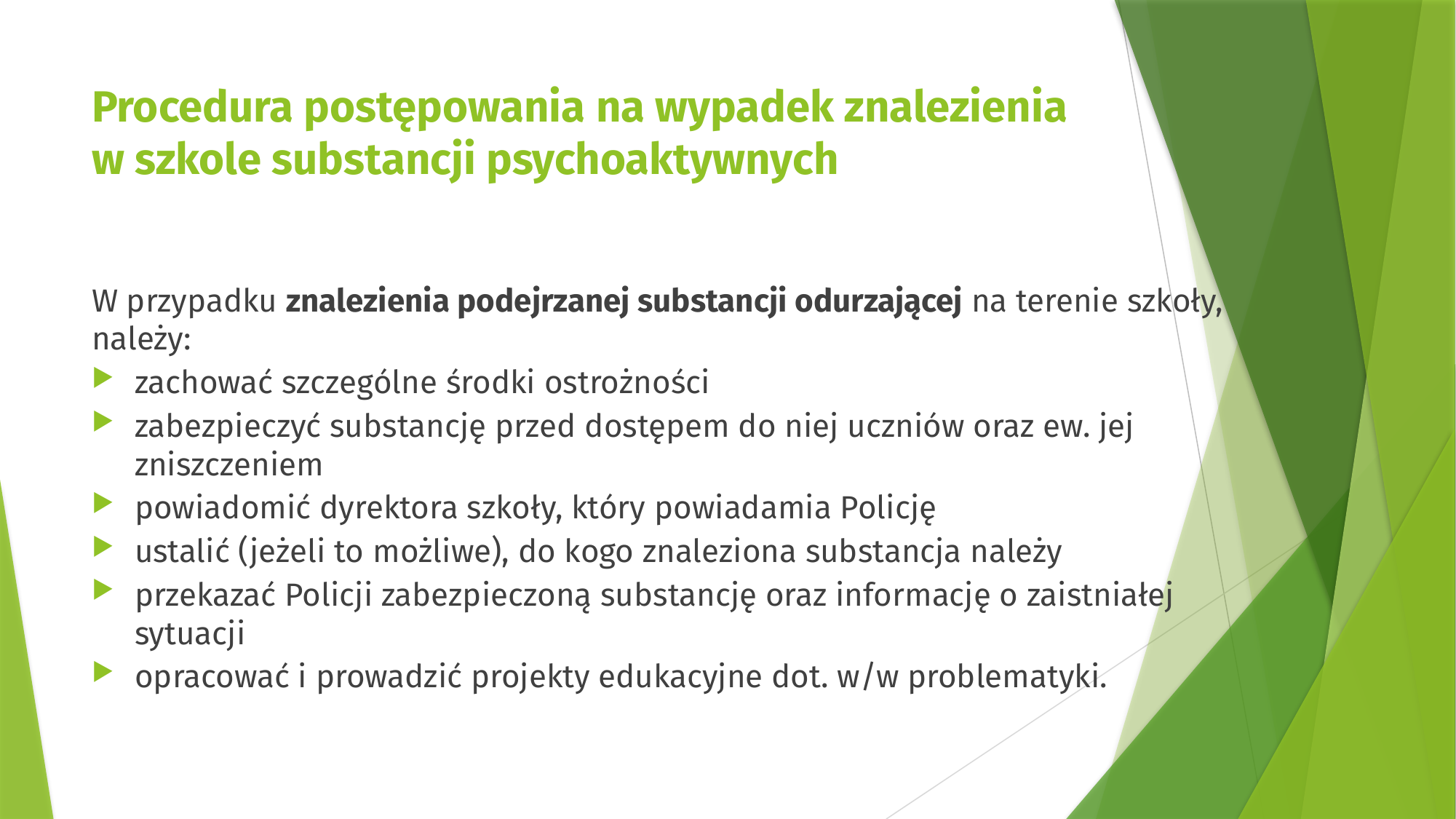

# Procedura postępowania na wypadek znalezienia w szkole substancji psychoaktywnych

W przypadku znalezienia podejrzanej substancji odurzającej na terenie szkoły, należy:
zachować szczególne środki ostrożności
zabezpieczyć substancję przed dostępem do niej uczniów oraz ew. jej zniszczeniem
powiadomić dyrektora szkoły, który powiadamia Policję
ustalić (jeżeli to możliwe), do kogo znaleziona substancja należy
przekazać Policji zabezpieczoną substancję oraz informację o zaistniałej sytuacji
opracować i prowadzić projekty edukacyjne dot. w/w problematyki.